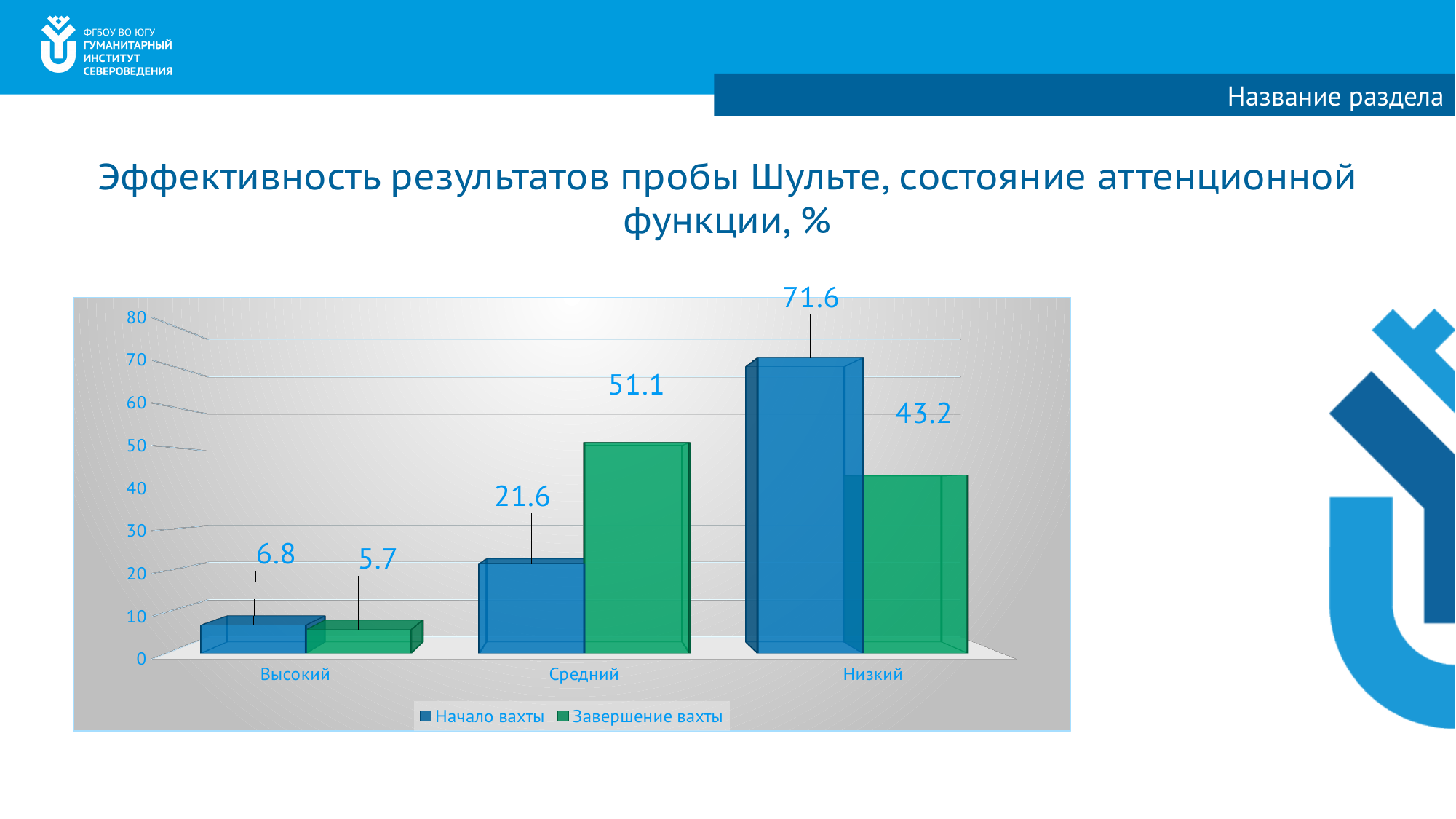

Название раздела
# Эффективность результатов пробы Шульте, состояние аттенционной функции, %

[unsupported chart]